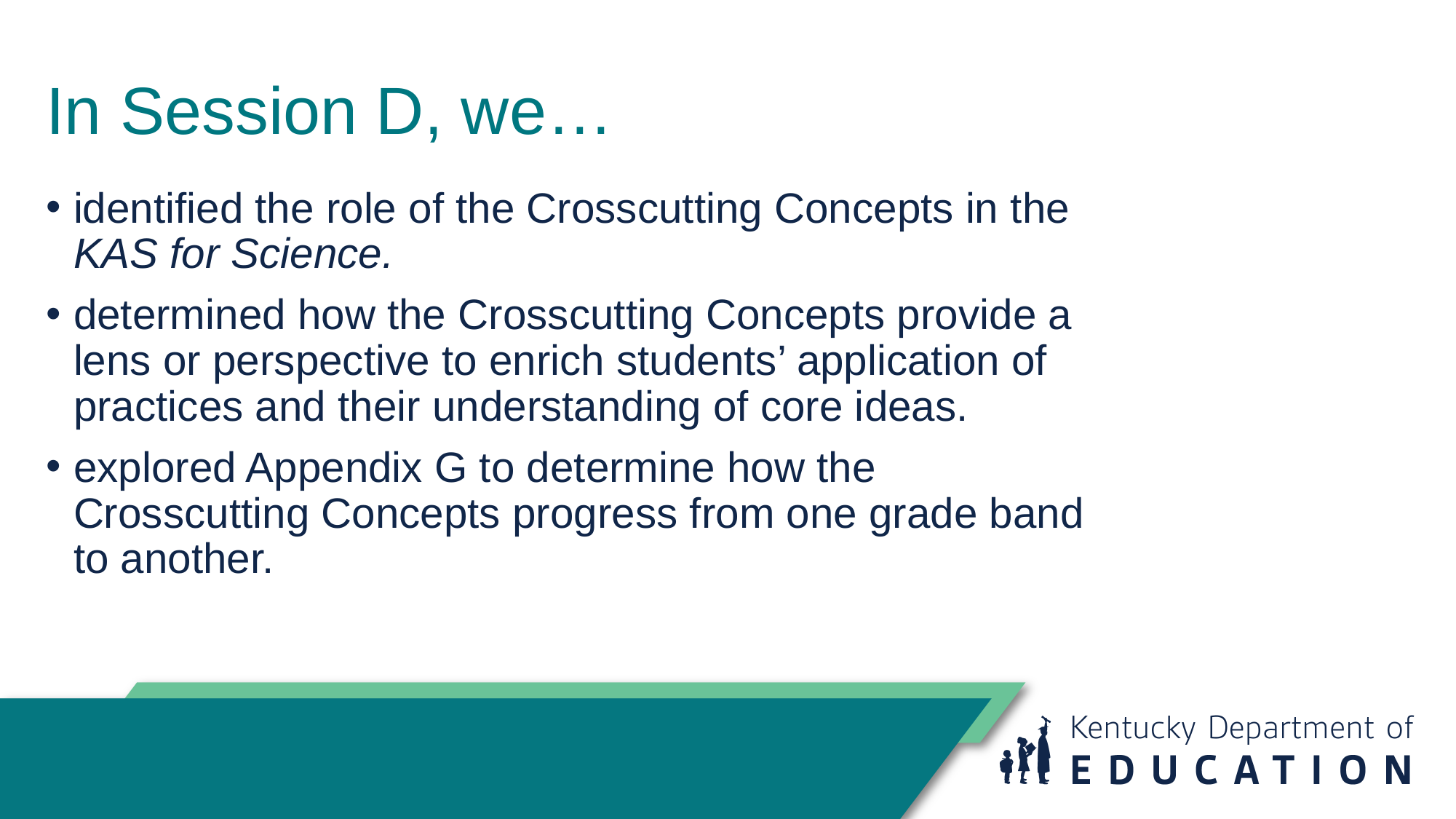

In Session D, we…
identified the role of the Crosscutting Concepts in the KAS for Science.
determined how the Crosscutting Concepts provide a lens or perspective to enrich students’ application of practices and their understanding of core ideas.
explored Appendix G to determine how the Crosscutting Concepts progress from one grade band to another.